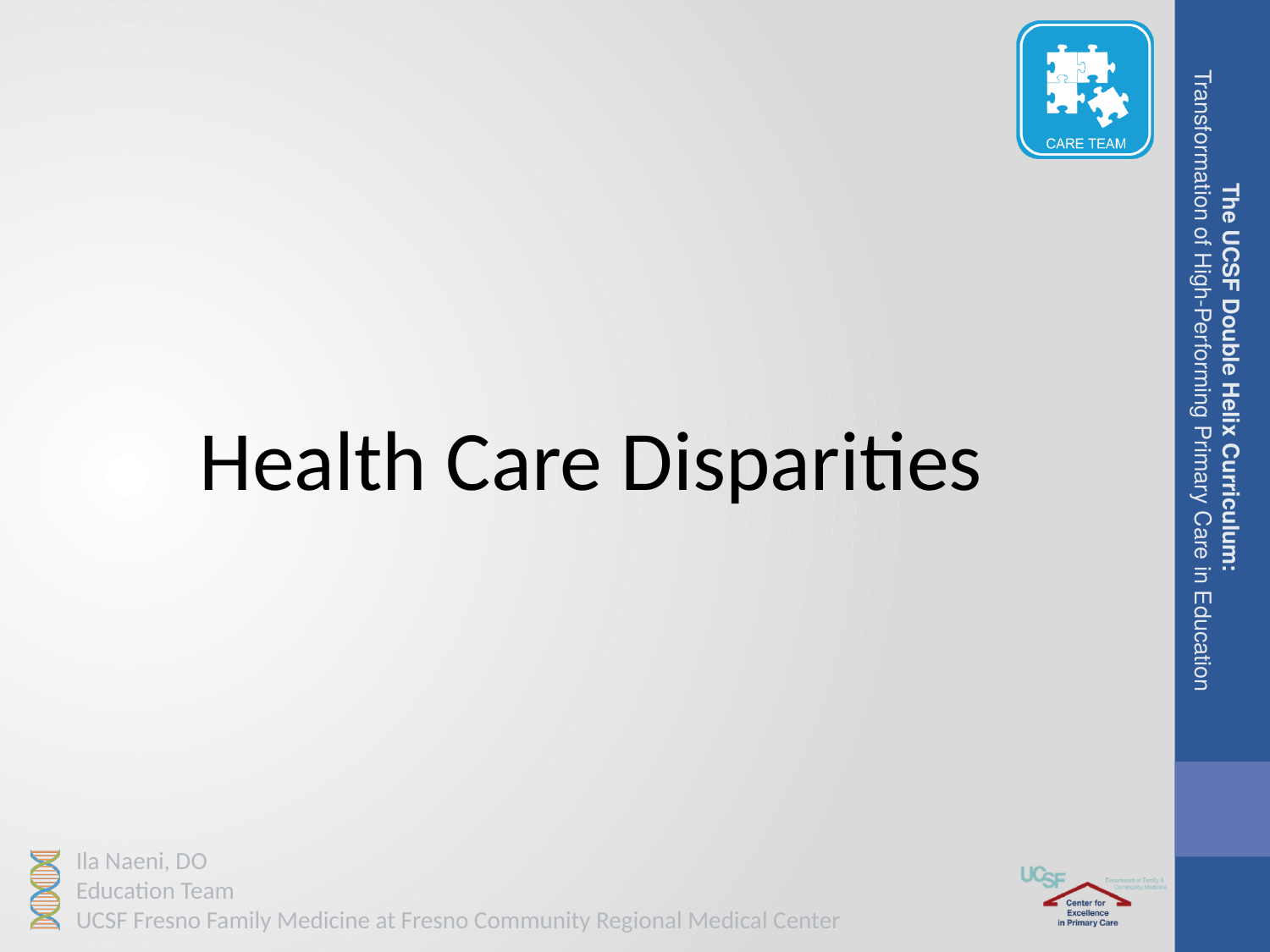

Health Care Disparities
The UCSF Double Helix Curriculum:
Transformation of High-Performing Primary Care in Education